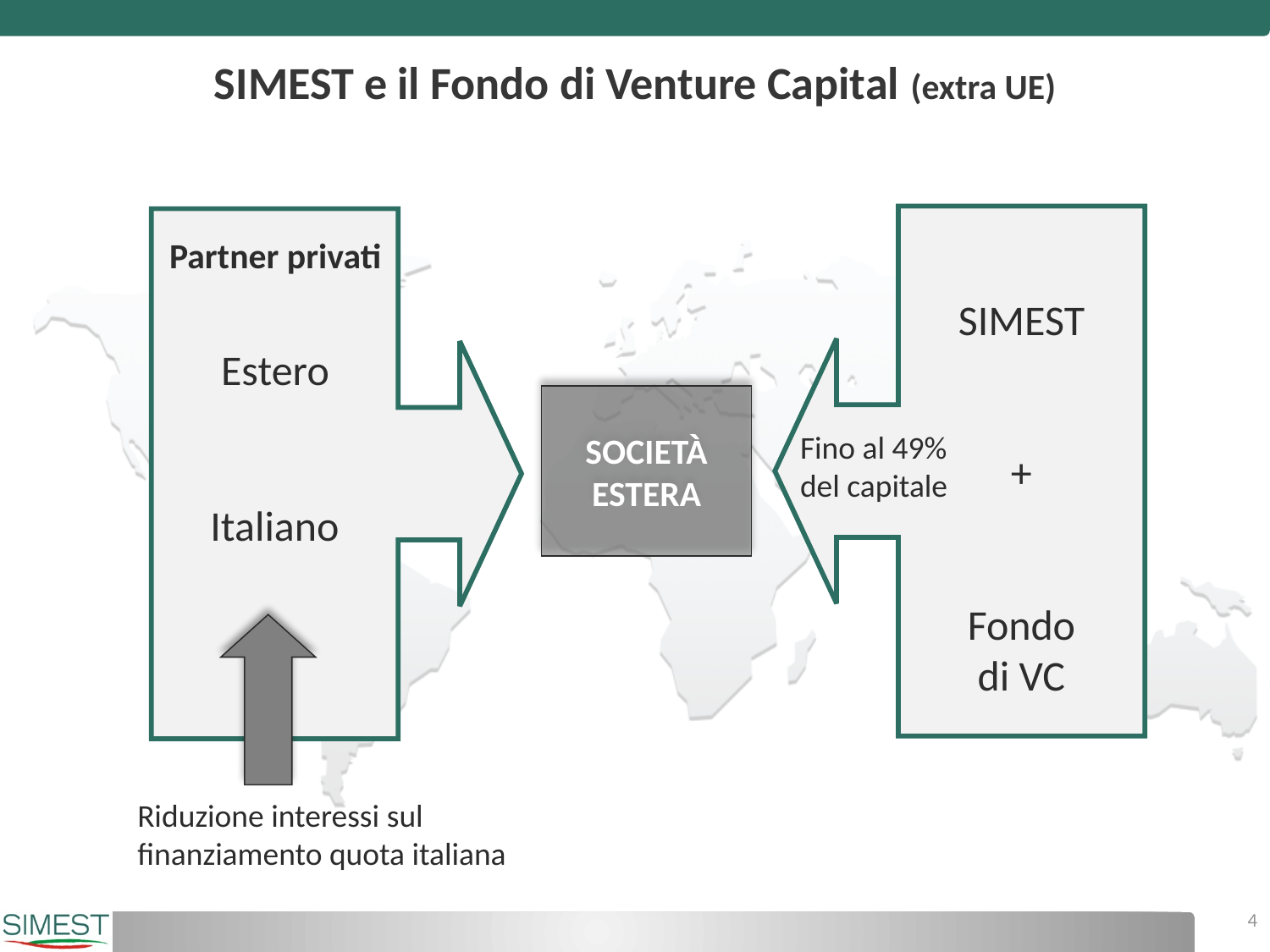

SIMEST e il Fondo di Venture Capital (extra UE)

SIMEST

+

Fondo
di VC

Italiano
Partner privati
Estero
SOCIETÀ
ESTERA
Fino al 49%
del capitale

Riduzione interessi sul finanziamento quota italiana
4